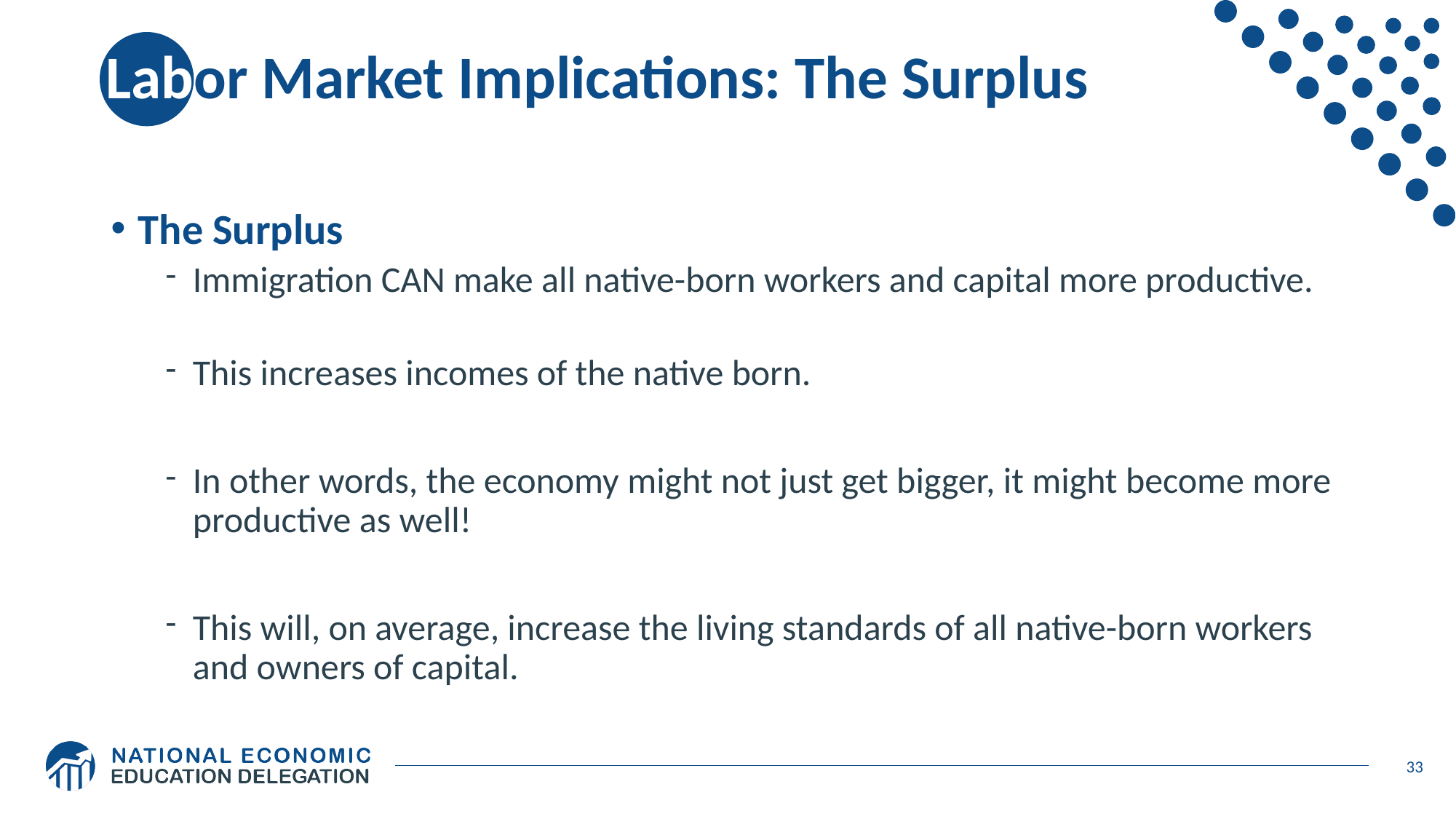

# Labor Market Implications: The Surplus
The Surplus
Immigration CAN make all native-born workers and capital more productive.

This increases incomes of the native born.

In other words, the economy might not just get bigger, it might become more productive as well!

This will, on average, increase the living standards of all native-born workers and owners of capital.
33